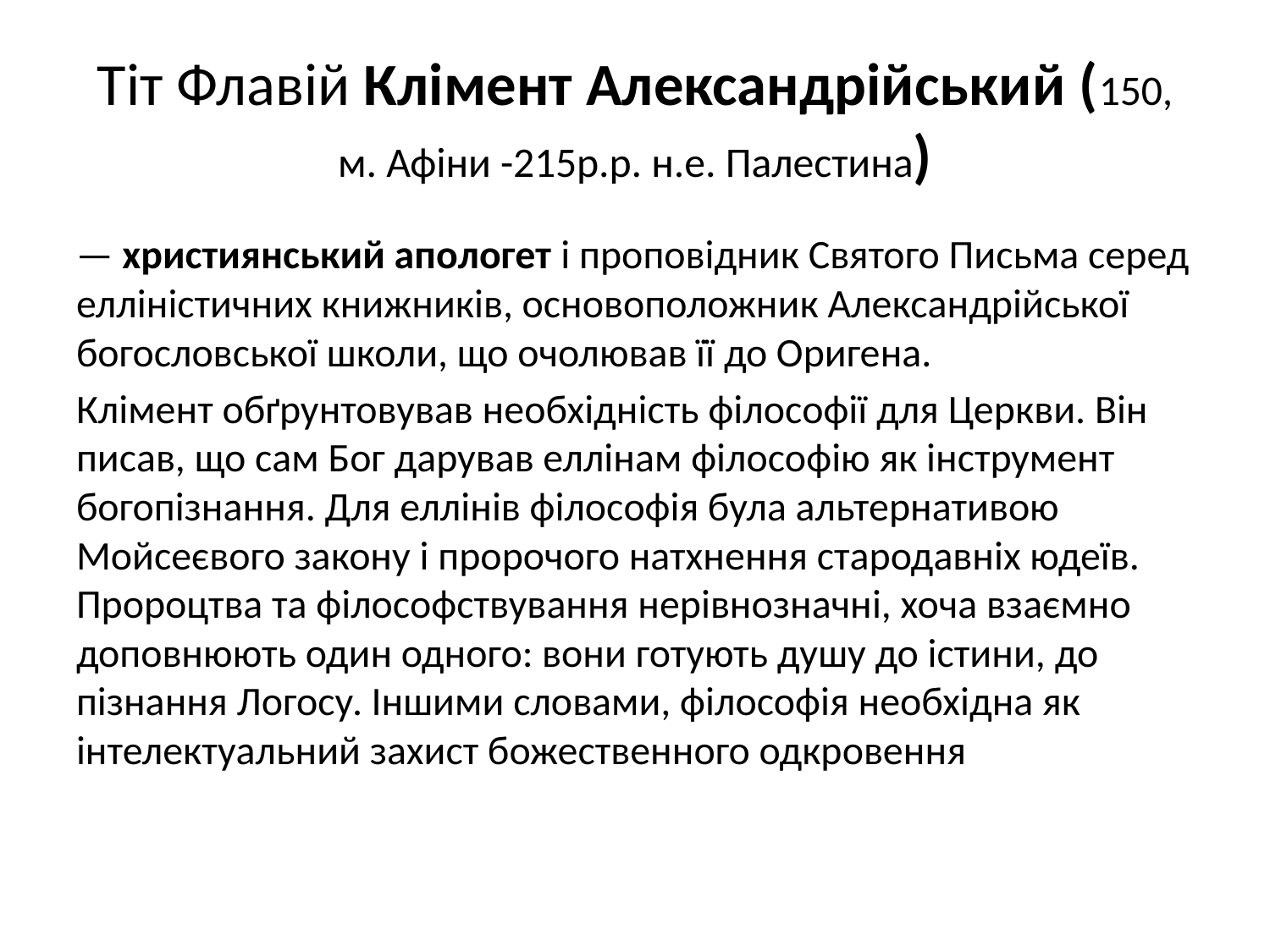

# Тіт Флавій Клімент Александрійський (150, м. Афіни -215р.р. н.е. Палестина)
— християнський апологет і проповідник Святого Письма серед елліністичних книжників, основоположник Александрійської богословської школи, що очолював її до Оригена.
Клімент обґрунтовував необхідність філософії для Церкви. Він писав, що сам Бог дарував еллінам філософію як інструмент богопізнання. Для еллінів філософія була альтернативою Мойсеєвого закону і пророчого натхнення стародавніх юдеїв. Пророцтва та філософствування нерівнозначні, хоча взаємно доповнюють один одного: вони готують душу до істини, до пізнання Логосу. Іншими словами, філософія необхідна як інтелектуальний захист божественного одкровення